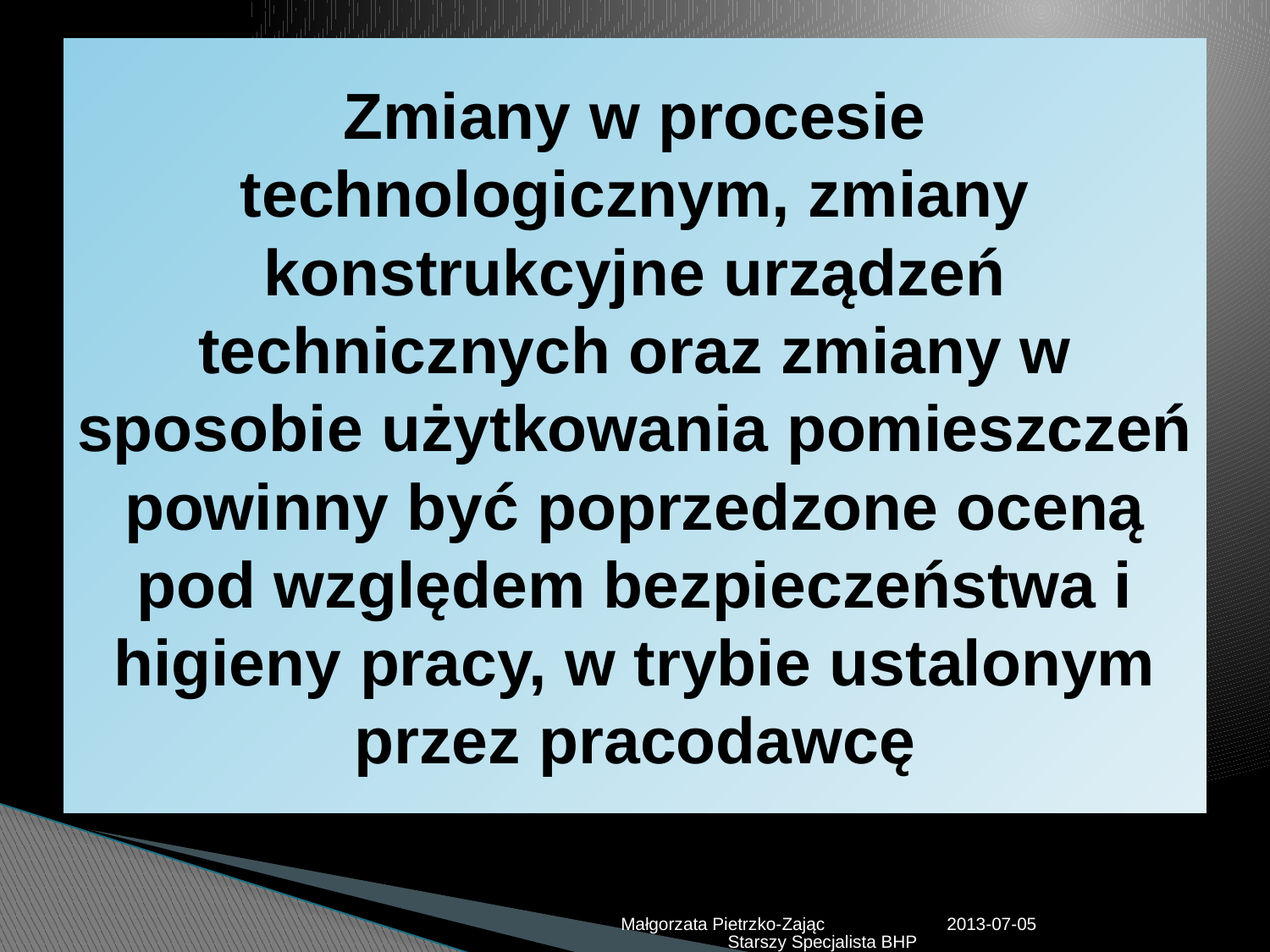

# Zmiany w procesie technologicznym, zmiany konstrukcyjne urządzeń technicznych oraz zmiany w sposobie użytkowania pomieszczeń powinny być poprzedzone oceną pod względem bezpieczeństwa i higieny pracy, w trybie ustalonym przez pracodawcę
Małgorzata Pietrzko-Zając                                          Starszy Specjalista BHP
2013-07-05